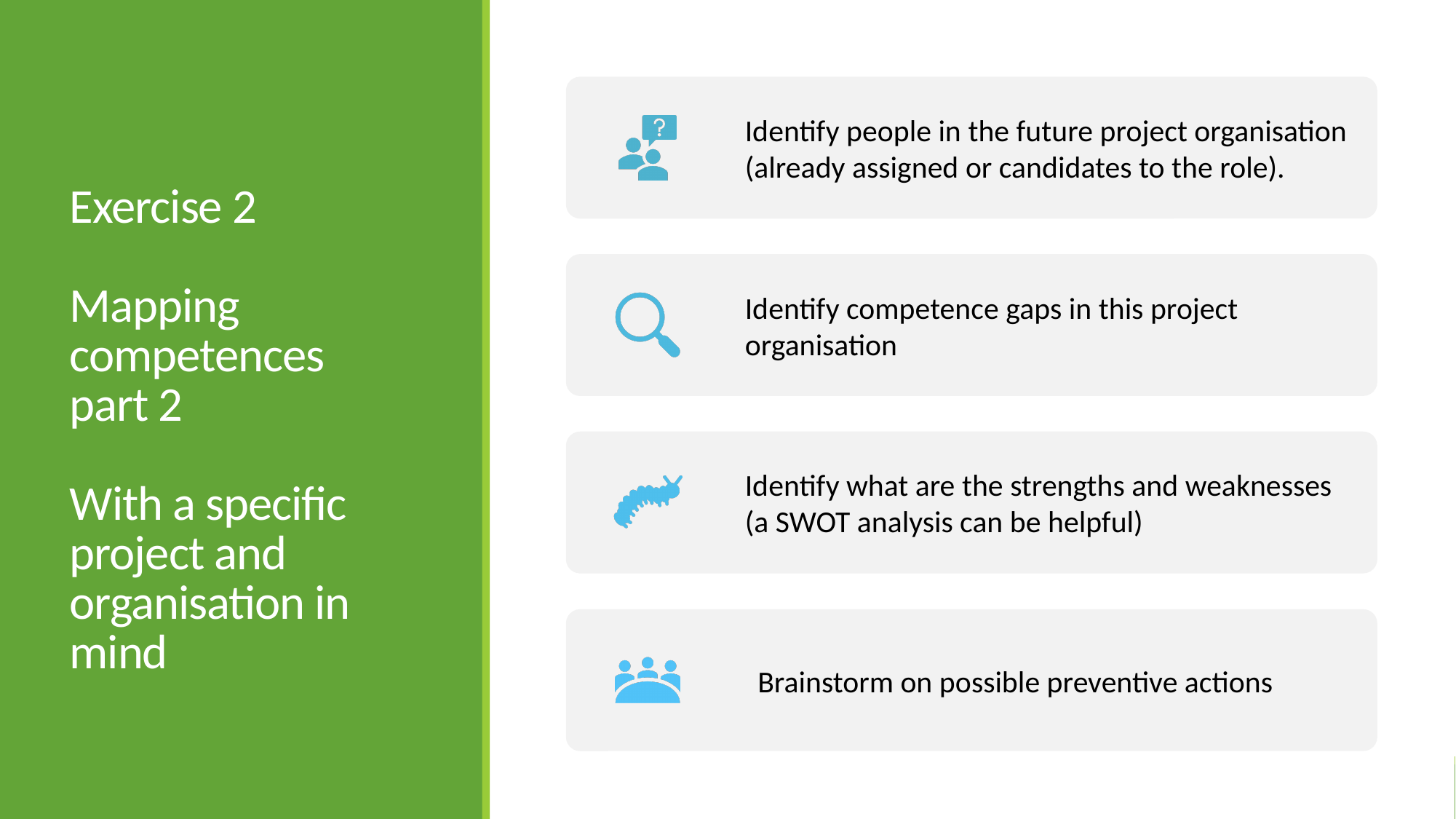

# Exercise 2 Mapping competences part 2 With a specific project and organisation in mind
Identify people in the future project organisation (already assigned or candidates to the role).
Identify competence gaps in this project organisation
Identify what are the strengths and weaknesses
(a SWOT analysis can be helpful)
Brainstorm on possible preventive actions